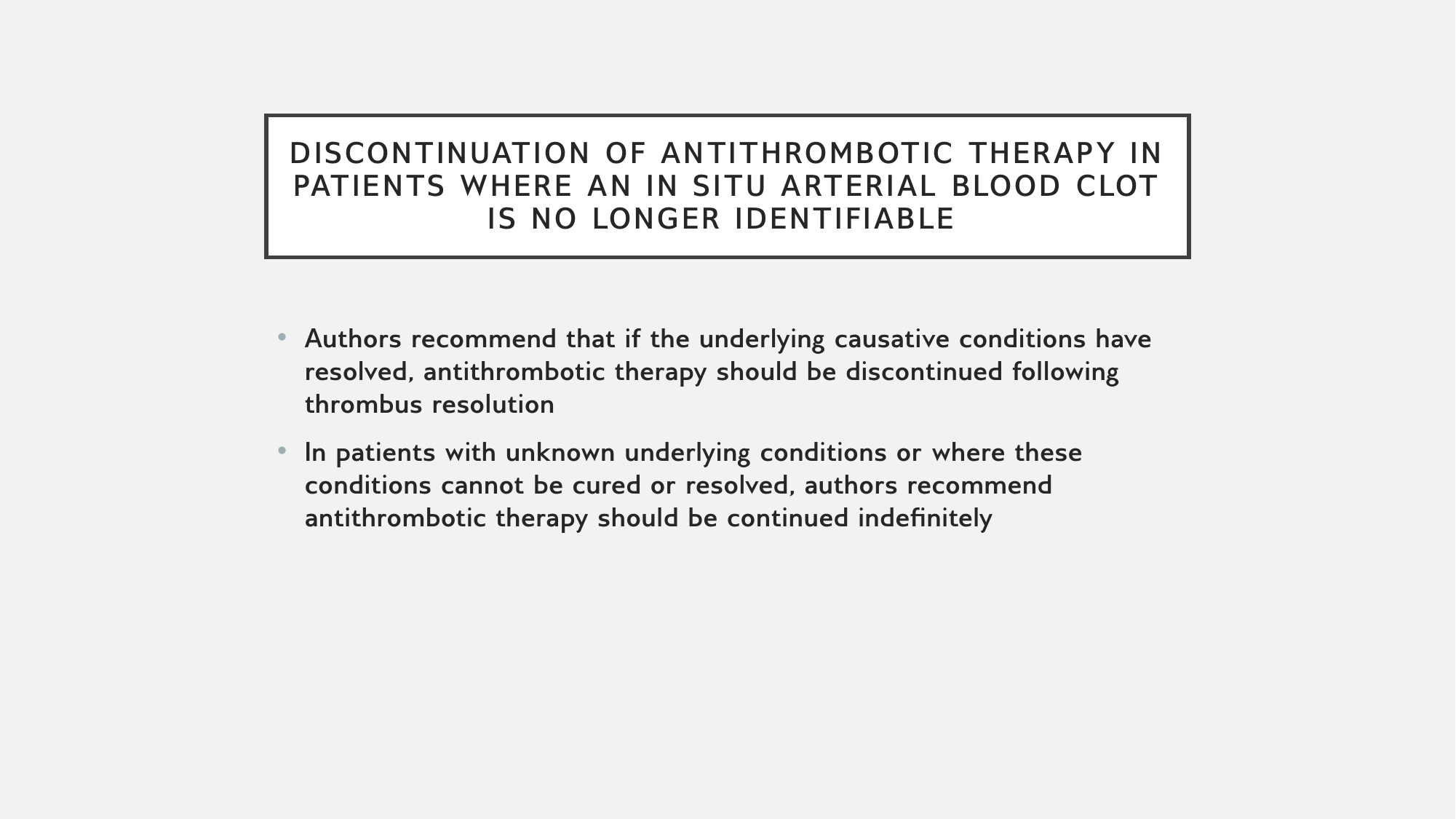

# Discontinuation of antithrombotic therapy in patients where an in situ arterial blood clot is no longer identifiable
Authors recommend that if the underlying causative conditions have resolved, antithrombotic therapy should be discontinued following thrombus resolution
In patients with unknown underlying conditions or where these conditions cannot be cured or resolved, authors recommend antithrombotic therapy should be continued indefinitely